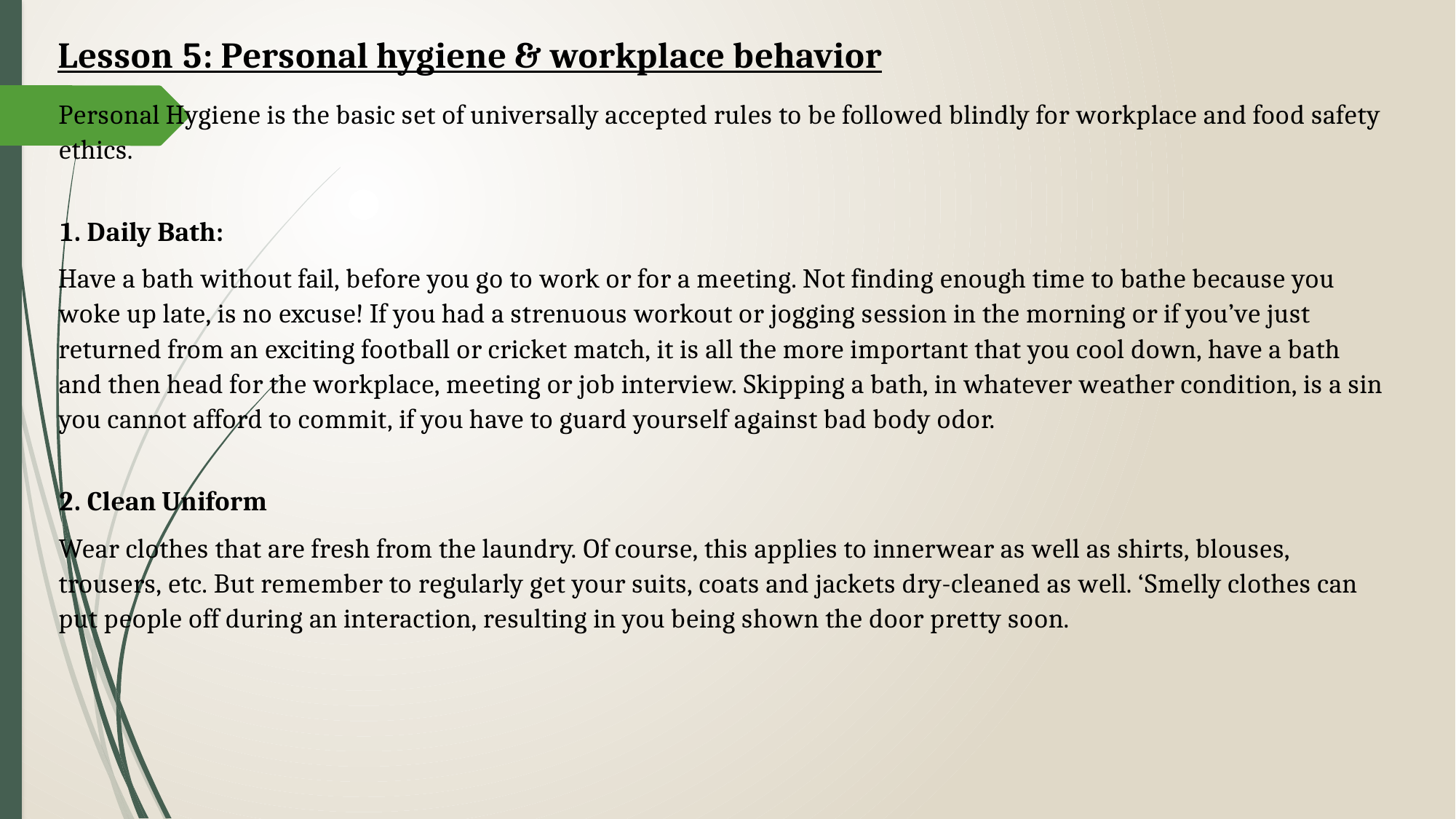

Lesson 5: Personal hygiene & workplace behavior
Personal Hygiene is the basic set of universally accepted rules to be followed blindly for workplace and food safety ethics.
1. Daily Bath:
Have a bath without fail, before you go to work or for a meeting. Not finding enough time to bathe because you woke up late, is no excuse! If you had a strenuous workout or jogging session in the morning or if you’ve just returned from an exciting football or cricket match, it is all the more important that you cool down, have a bath and then head for the workplace, meeting or job interview. Skipping a bath, in whatever weather condition, is a sin you cannot afford to commit, if you have to guard yourself against bad body odor.
2. Clean Uniform
Wear clothes that are fresh from the laundry. Of course, this applies to innerwear as well as shirts, blouses, trousers, etc. But remember to regularly get your suits, coats and jackets dry-cleaned as well. ‘Smelly clothes can put people off during an interaction, resulting in you being shown the door pretty soon.